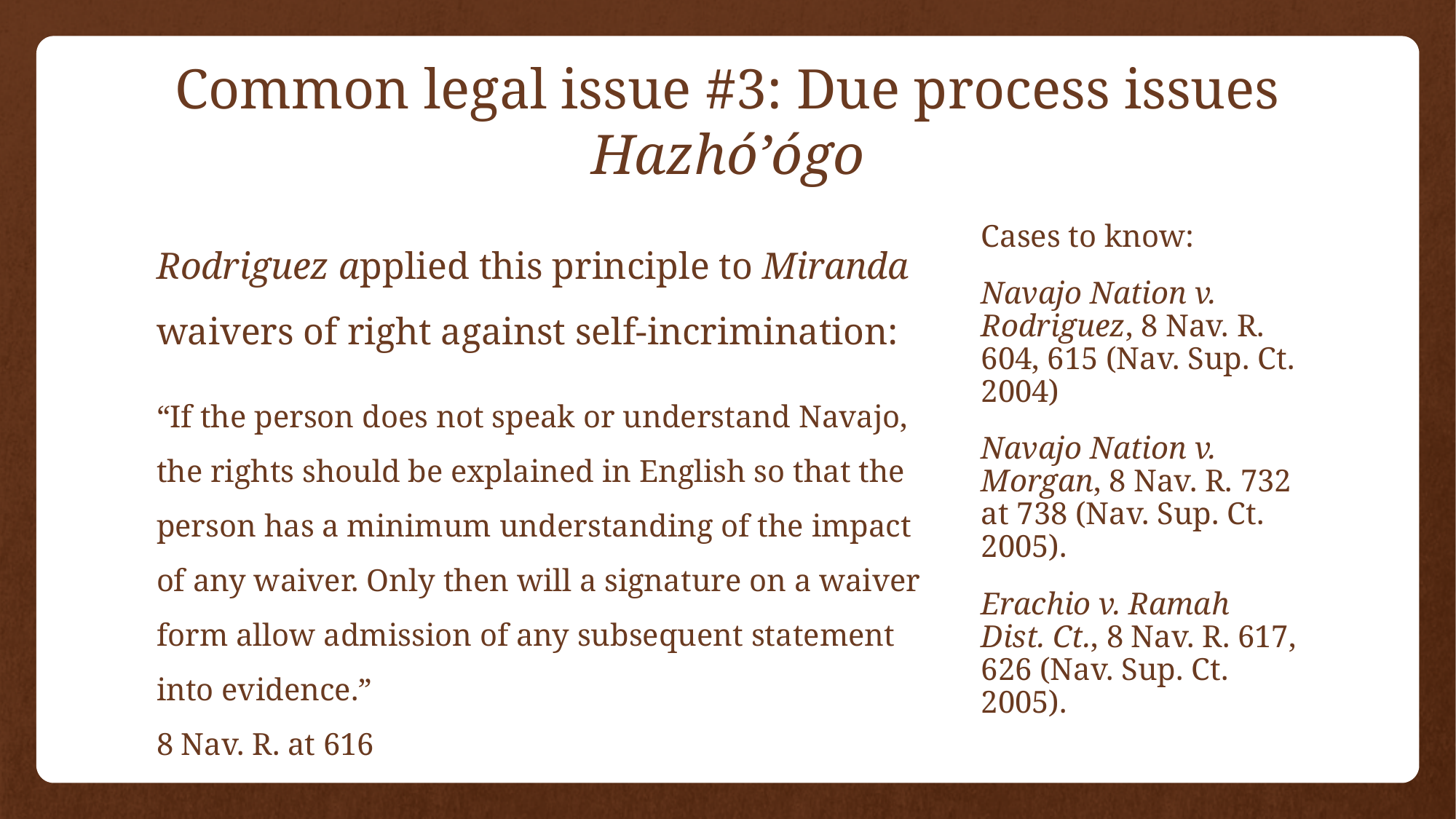

# Common legal issue #3: Due process issues Hazhó’ógo
Rodriguez applied this principle to Miranda waivers of right against self-incrimination:
“If the person does not speak or understand Navajo, the rights should be explained in English so that the person has a minimum understanding of the impact of any waiver. Only then will a signature on a waiver form allow admission of any subsequent statement into evidence.”
8 Nav. R. at 616
Cases to know:
Navajo Nation v. Rodriguez, 8 Nav. R. 604, 615 (Nav. Sup. Ct. 2004)
Navajo Nation v. Morgan, 8 Nav. R. 732 at 738 (Nav. Sup. Ct. 2005).
Erachio v. Ramah Dist. Ct., 8 Nav. R. 617, 626 (Nav. Sup. Ct. 2005).